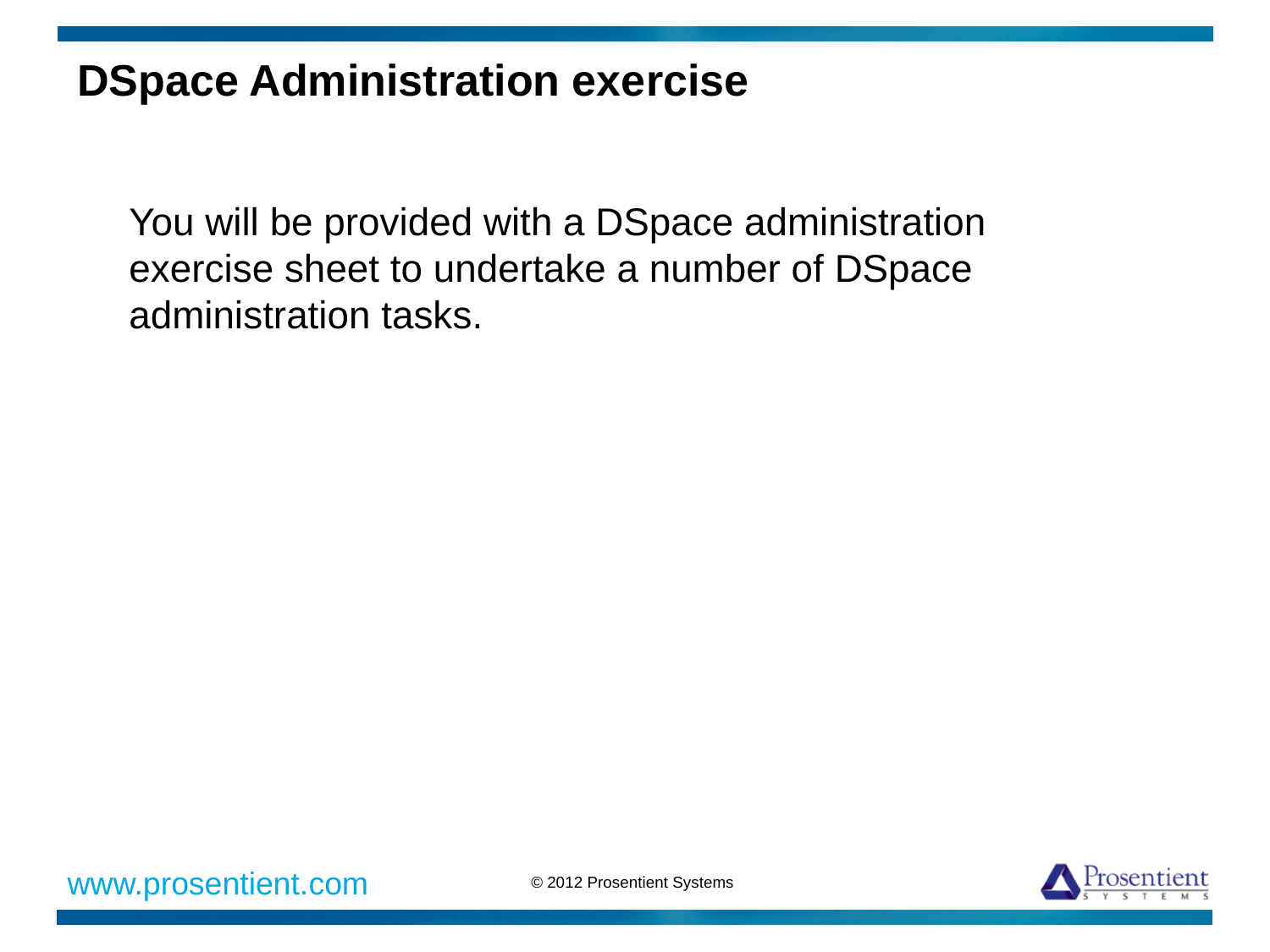

# DSpace Administration exercise
You will be provided with a DSpace administration exercise sheet to undertake a number of DSpace administration tasks.